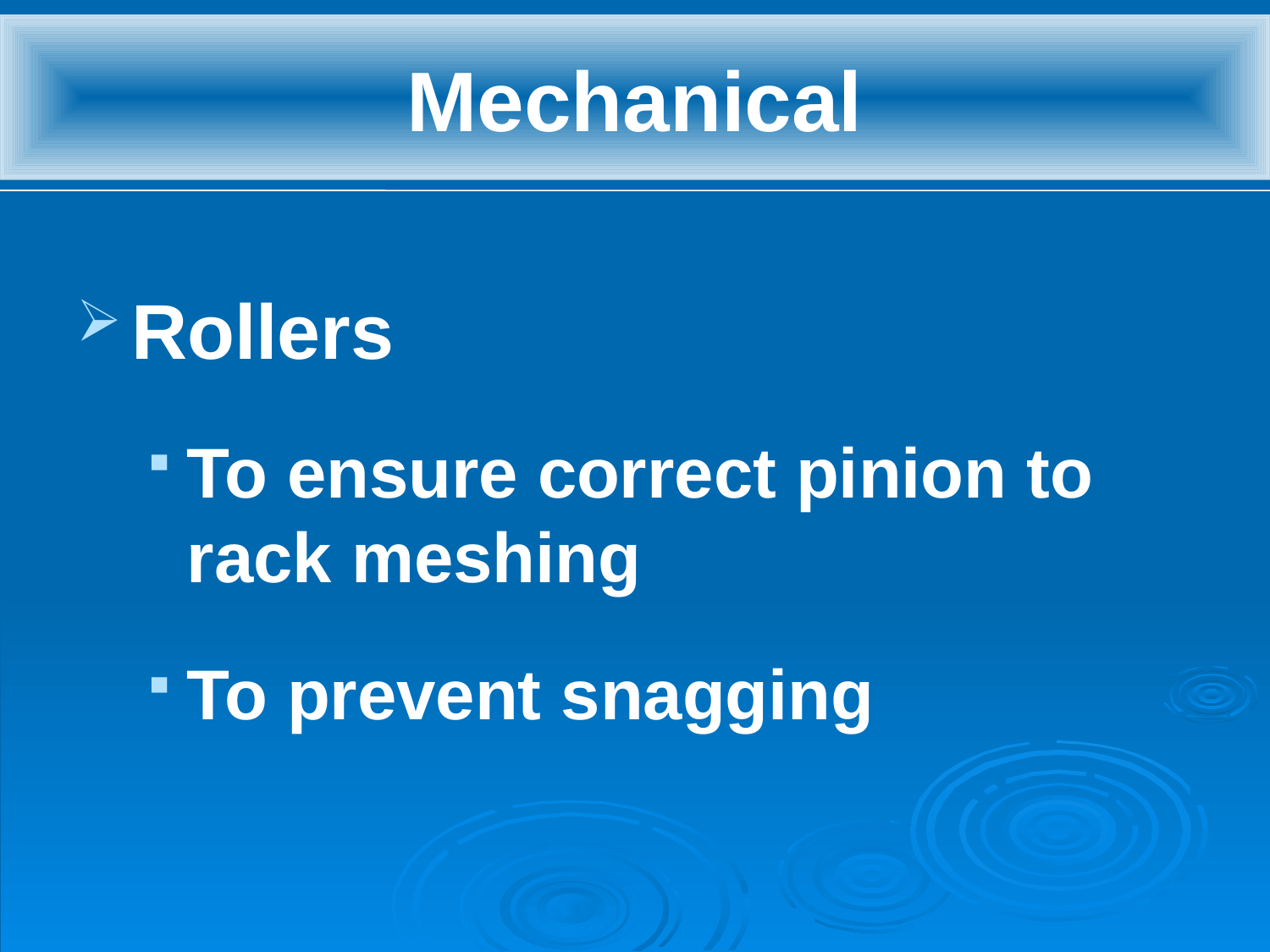

# Mechanical

Rollers
To ensure correct pinion to rack meshing
To prevent snagging